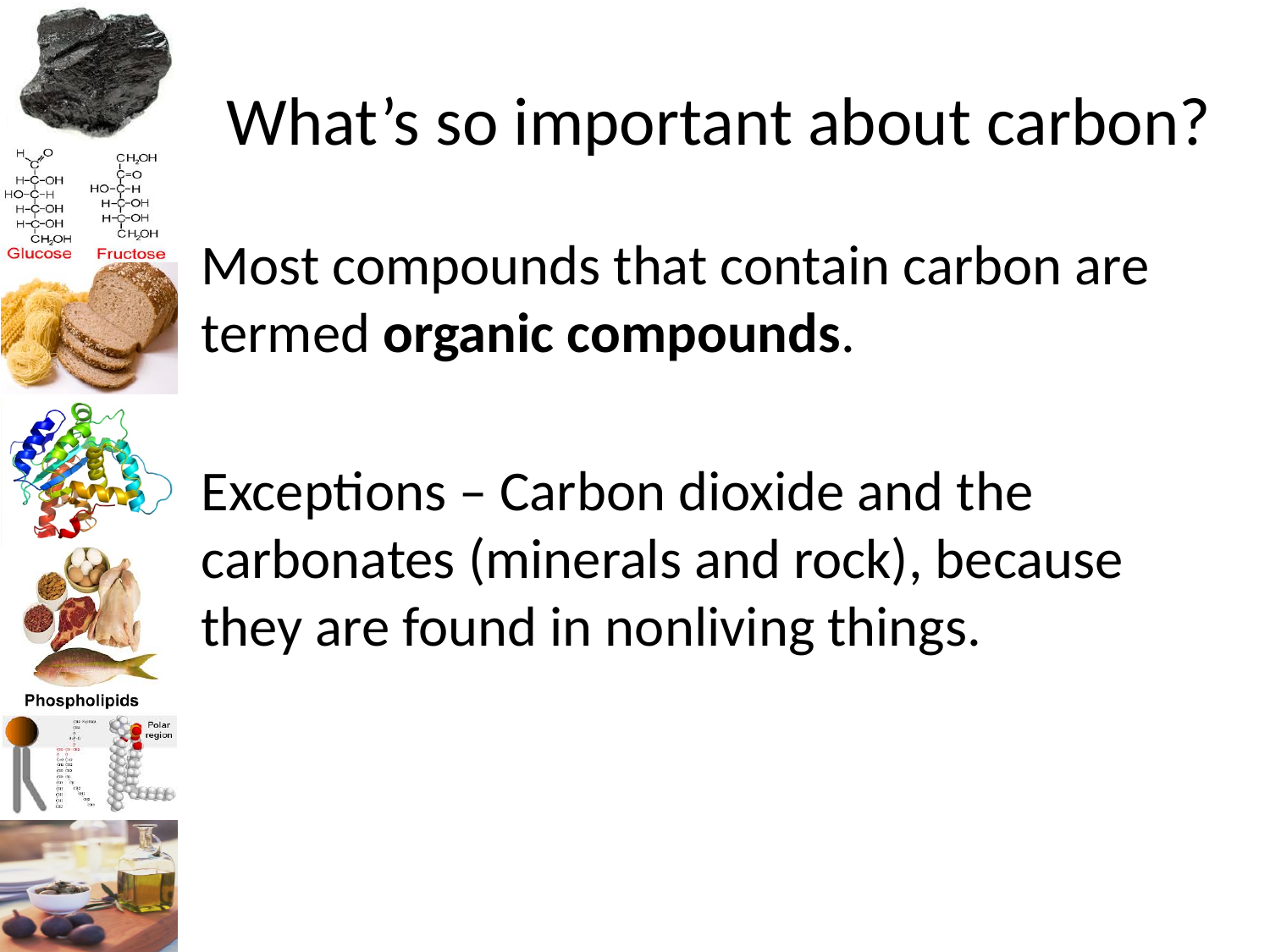

# What’s so important about carbon?
Most compounds that contain carbon are termed organic compounds.

Exceptions – Carbon dioxide and the carbonates (minerals and rock), because they are found in nonliving things.